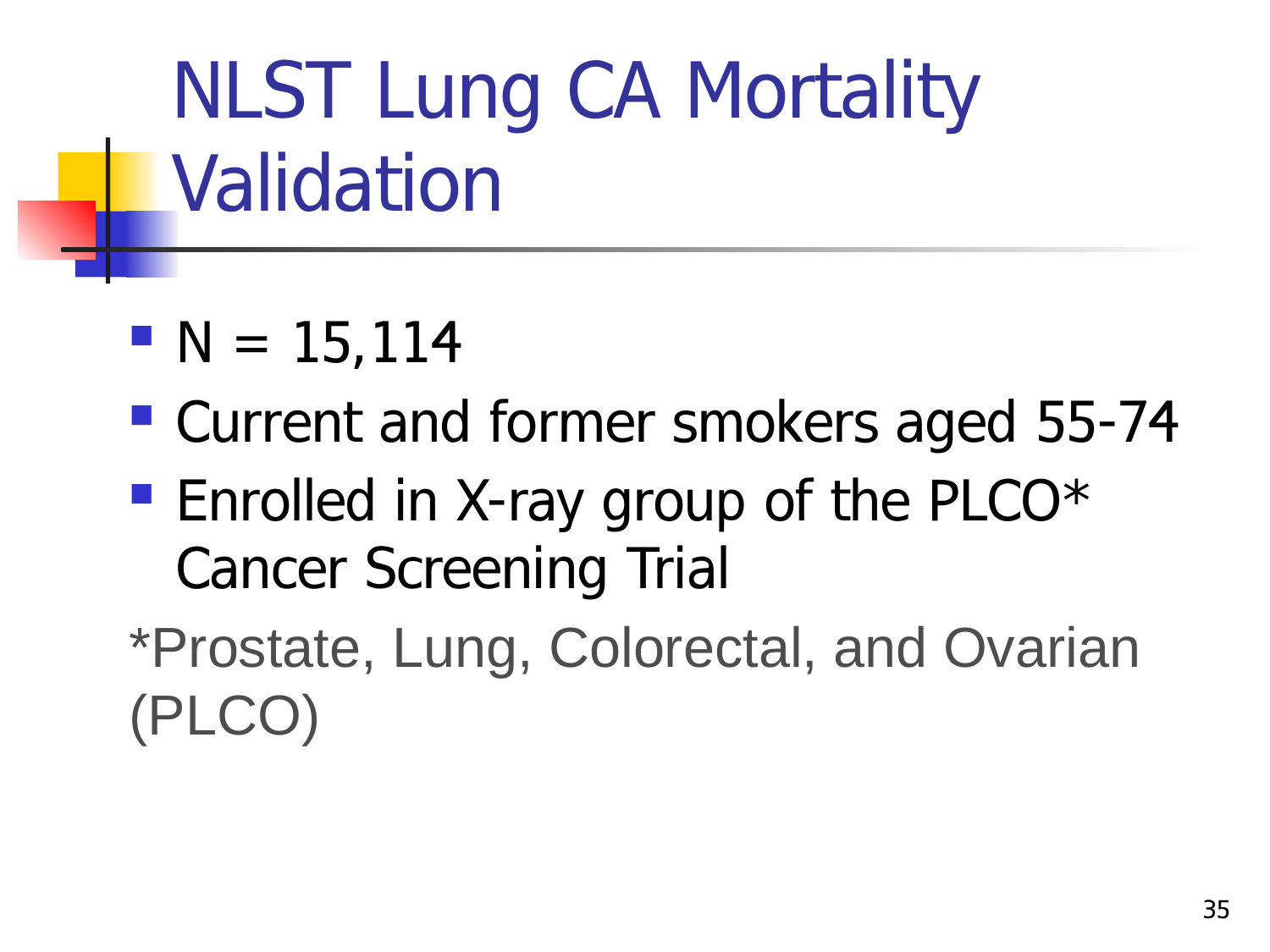

# NLST Lung CA Mortality Validation
N = 15,114
Current and former smokers aged 55-74
Enrolled in X-ray group of the PLCO* Cancer Screening Trial
*Prostate, Lung, Colorectal, and Ovarian (PLCO)

35